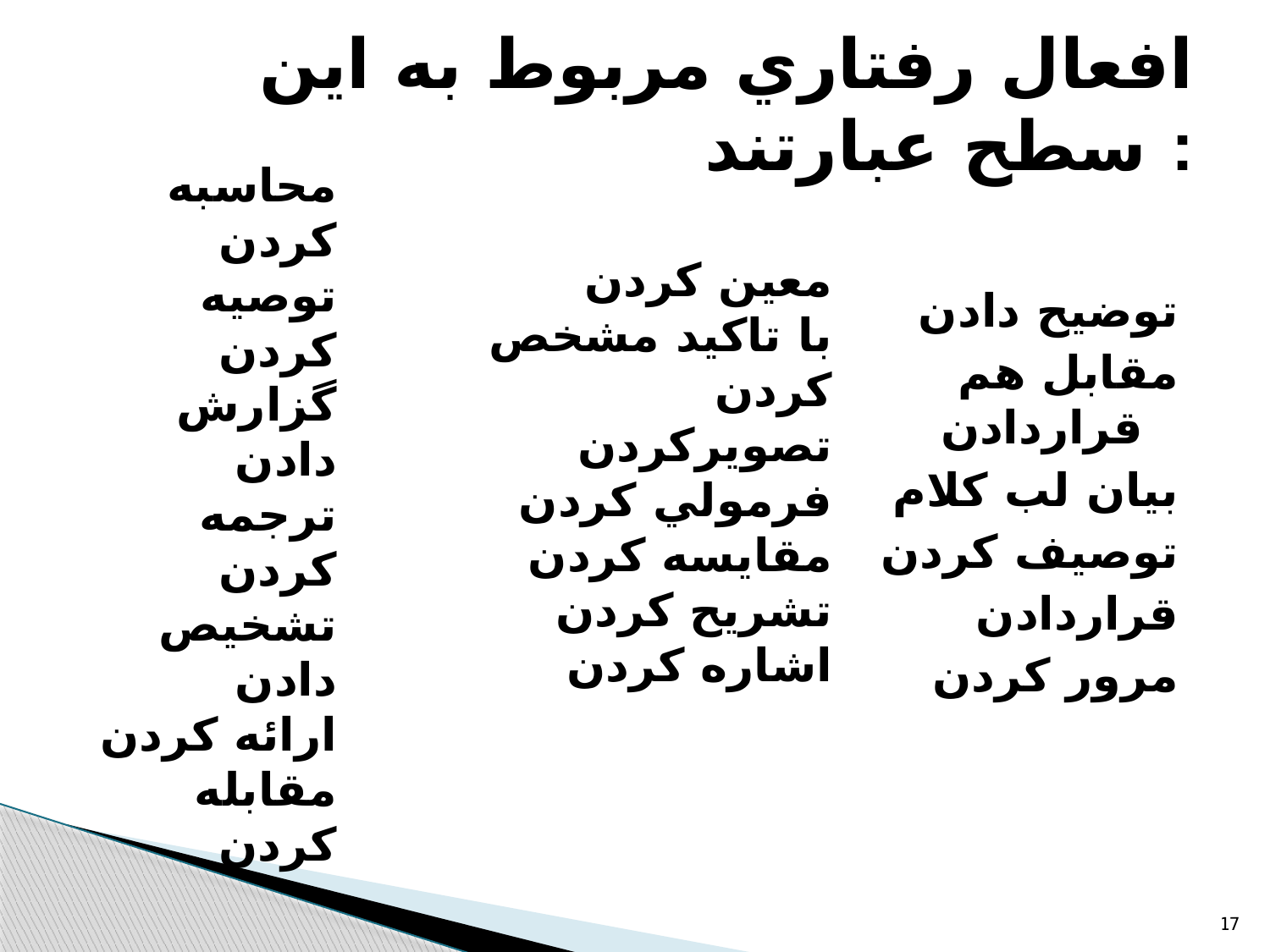

# افعال رفتاري مربوط به اين سطح عبارتند :
معين كردن
با تاكيد مشخص كردن
تصويركردن
فرمولي كردن
مقايسه كردن
تشريح كردن
اشاره كردن
توضيح دادن
مقابل هم قراردادن
بيان لب كلام
توصيف كردن
قراردادن
مرور كردن

محاسبه كردن
توصيه كردن
گزارش دادن
ترجمه كردن
تشخيص دادن
ارائه كردن
مقابله كردن

17